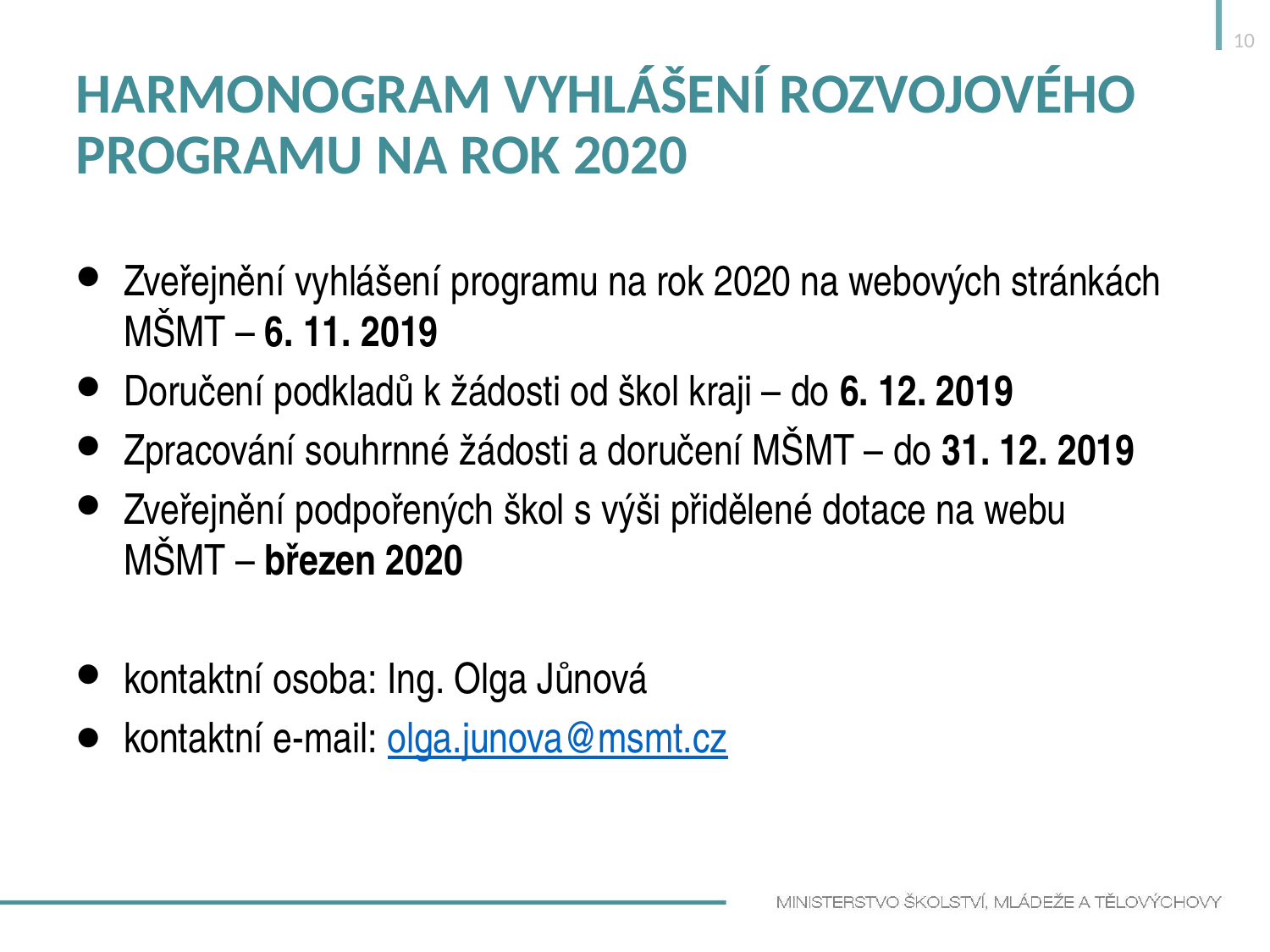

10
# Harmonogram vyhlášení Rozvojového Programu na rok 2020
Zveřejnění vyhlášení programu na rok 2020 na webových stránkách MŠMT – 6. 11. 2019
Doručení podkladů k žádosti od škol kraji – do 6. 12. 2019
Zpracování souhrnné žádosti a doručení MŠMT – do 31. 12. 2019
Zveřejnění podpořených škol s výši přidělené dotace na webu MŠMT – březen 2020

kontaktní osoba: Ing. Olga Jůnová
kontaktní e-mail: olga.junova@msmt.cz